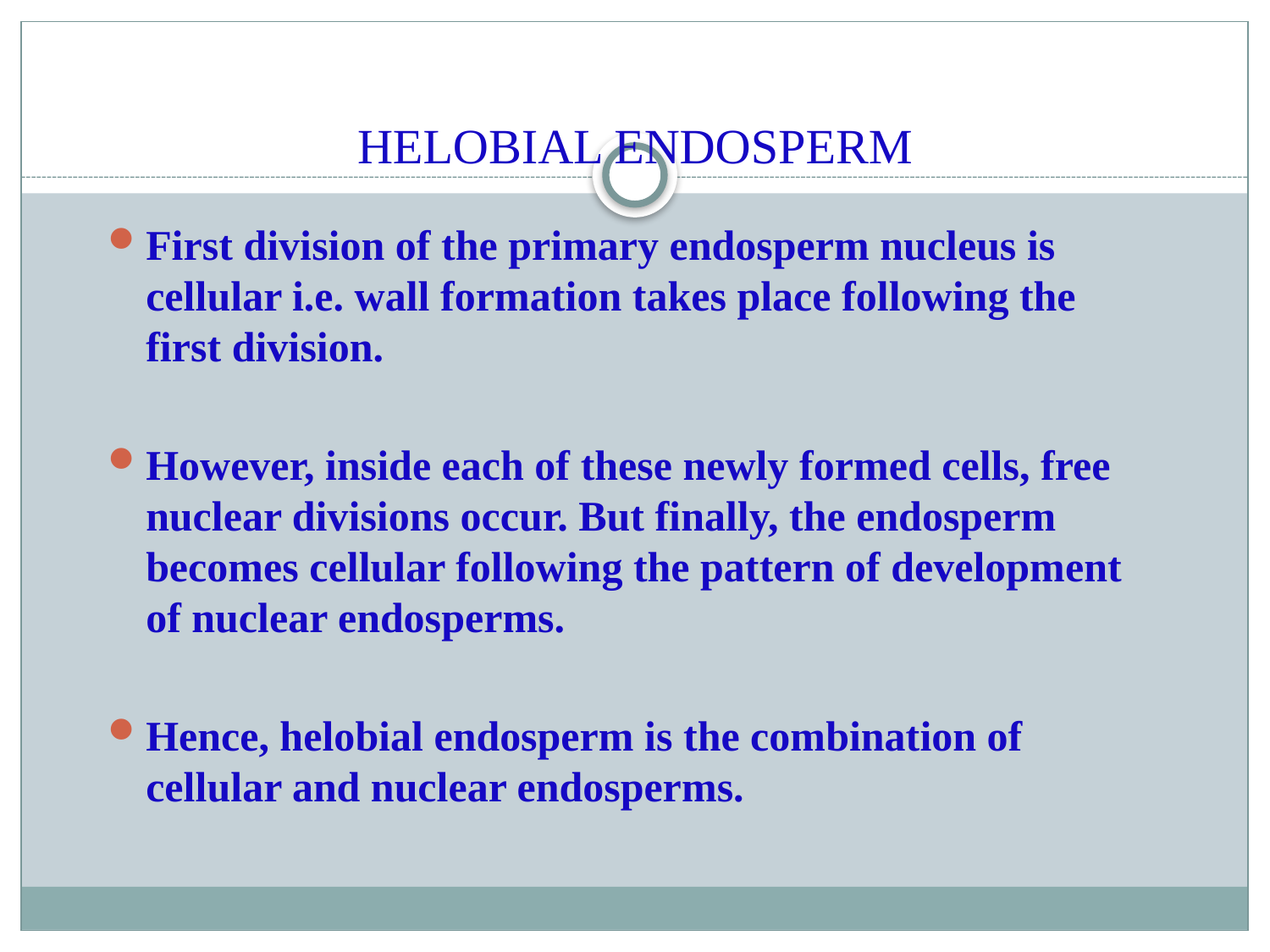

# HELOBIAL ENDOSPERM
First division of the primary endosperm nucleus is cellular i.e. wall formation takes place following the first division.

However, inside each of these newly formed cells, free nuclear divisions occur. But finally, the endosperm becomes cellular following the pattern of development of nuclear endosperms.

Hence, helobial endosperm is the combination of cellular and nuclear endosperms.